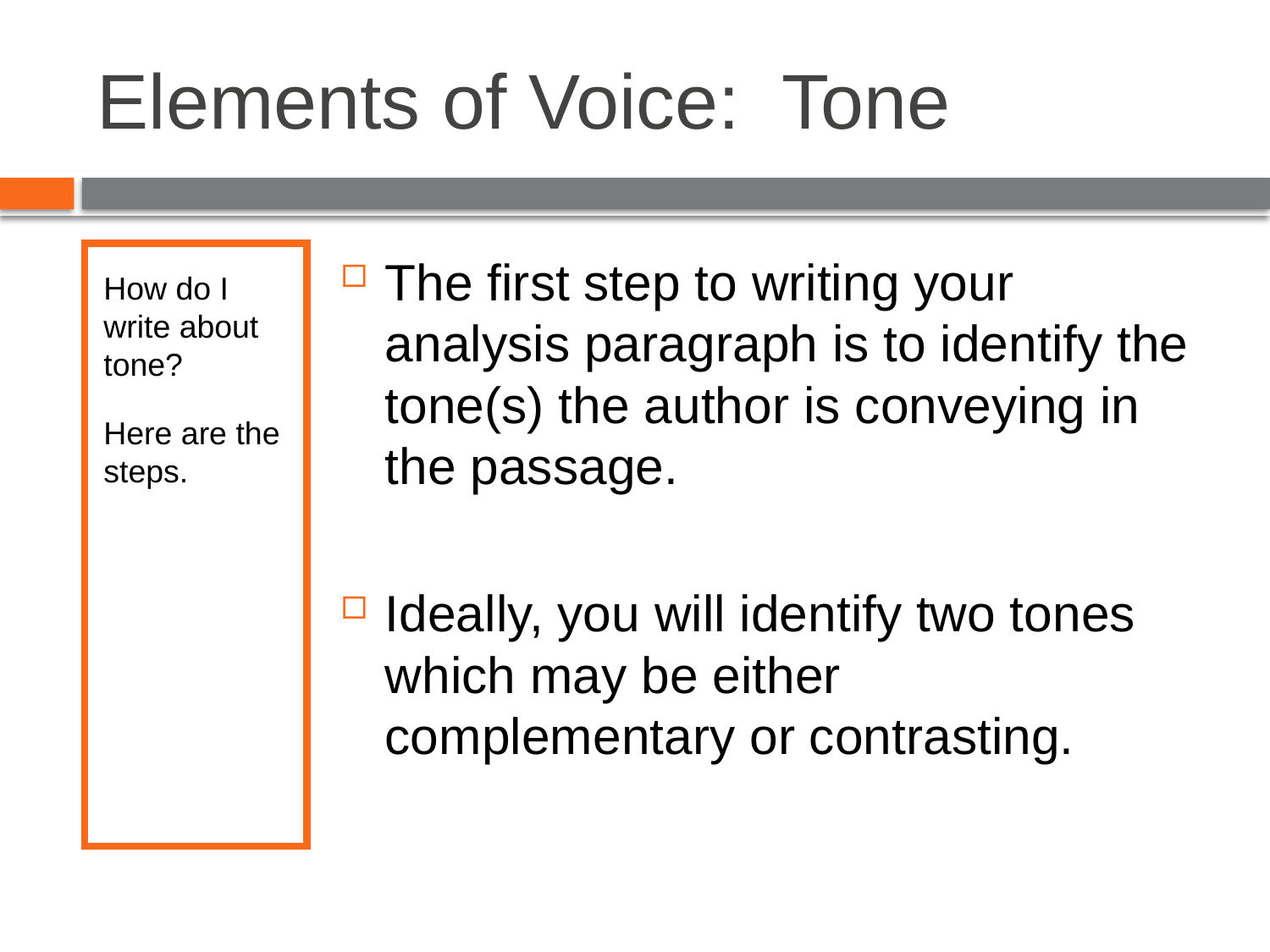

# Elements of Voice:  Tone
How do I write about tone?
Here are the steps.
The first step to writing your analysis paragraph is to identify the tone(s) the author is conveying in the passage.

Ideally, you will identify two tones which may be either complementary or contrasting.